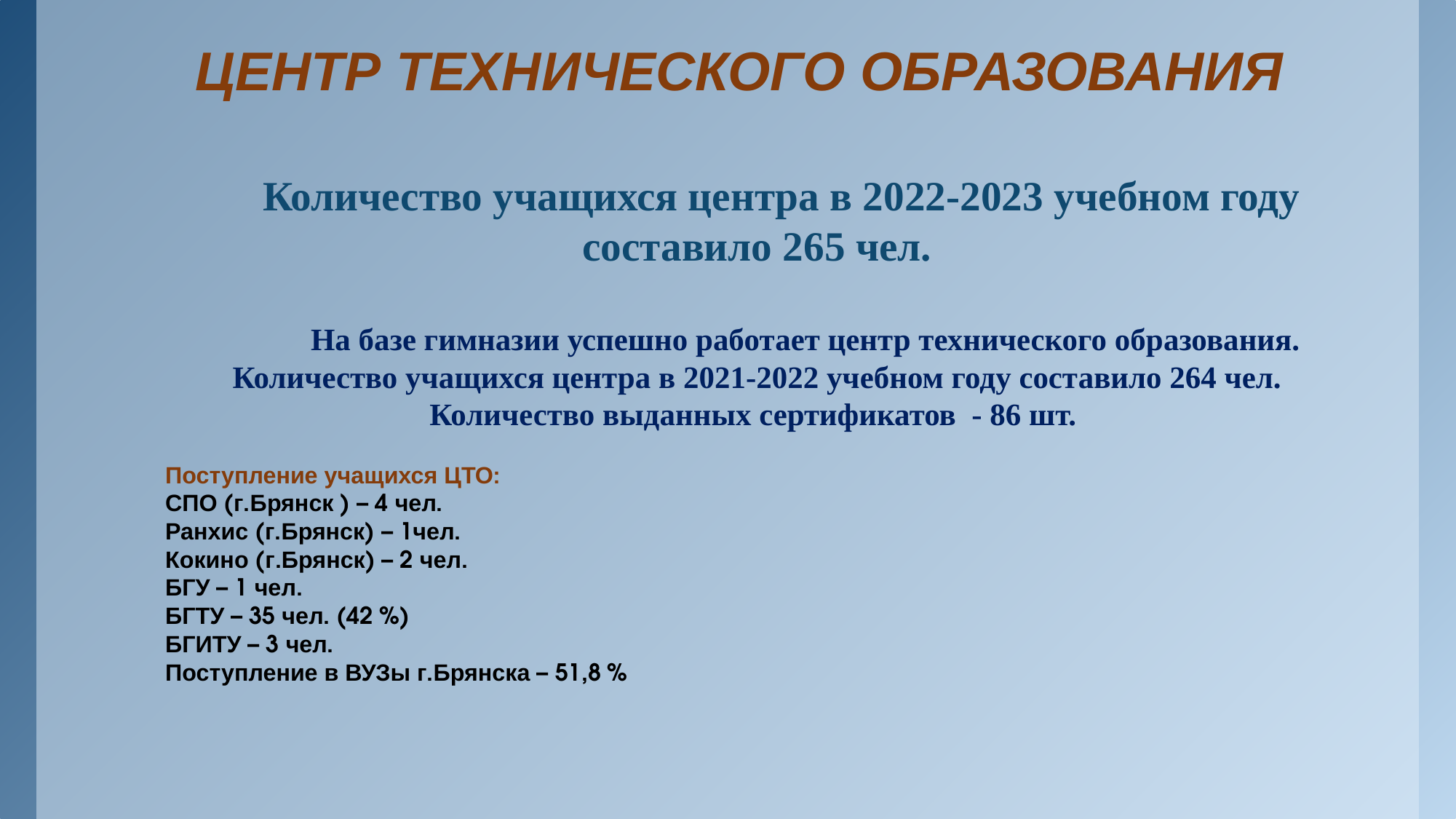

# ЦЕНТР ТЕХНИЧЕСКОГО ОБРАЗОВАНИЯ
Количество учащихся центра в 2022-2023 учебном году составило 265 чел.

      На базе гимназии успешно работает центр технического образования. Количество учащихся центра в 2021-2022 учебном году составило 264 чел.
Количество выданных сертификатов  - 86 шт.

Поступление учащихся ЦТО:
СПО (г.Брянск ) – 4 чел.
Ранхис (г.Брянск) – 1чел.
Кокино (г.Брянск) – 2 чел.
БГУ – 1 чел.
БГТУ – 35 чел. (42 %)
БГИТУ – 3 чел.
Поступление в ВУЗы г.Брянска – 51,8 %